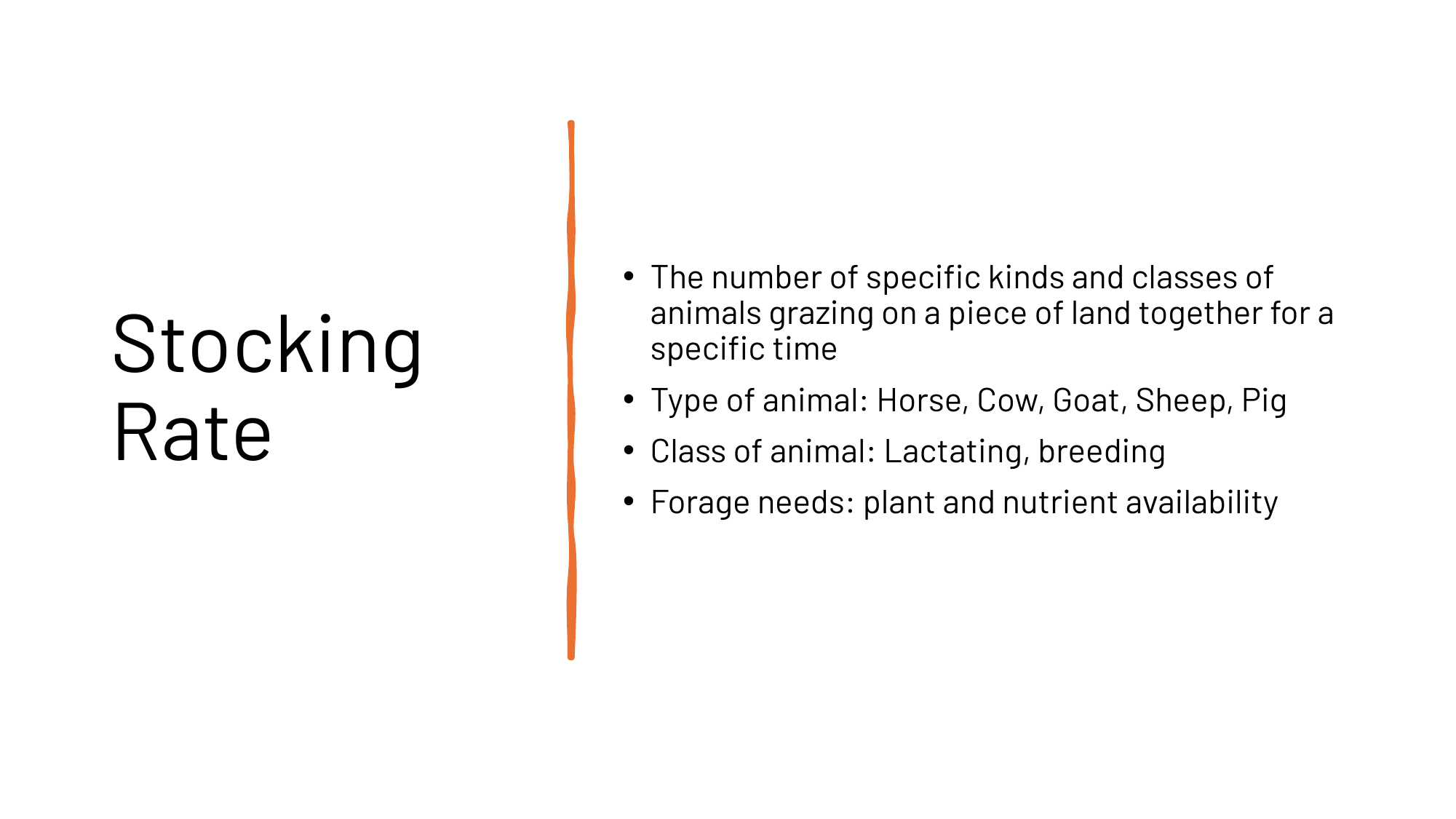

# Stocking Rate
The number of specific kinds and classes of animals grazing on a piece of land together for a specific time
Type of animal: Horse, Cow, Goat, Sheep, Pig
Class of animal: Lactating, breeding
Forage needs: plant and nutrient availability